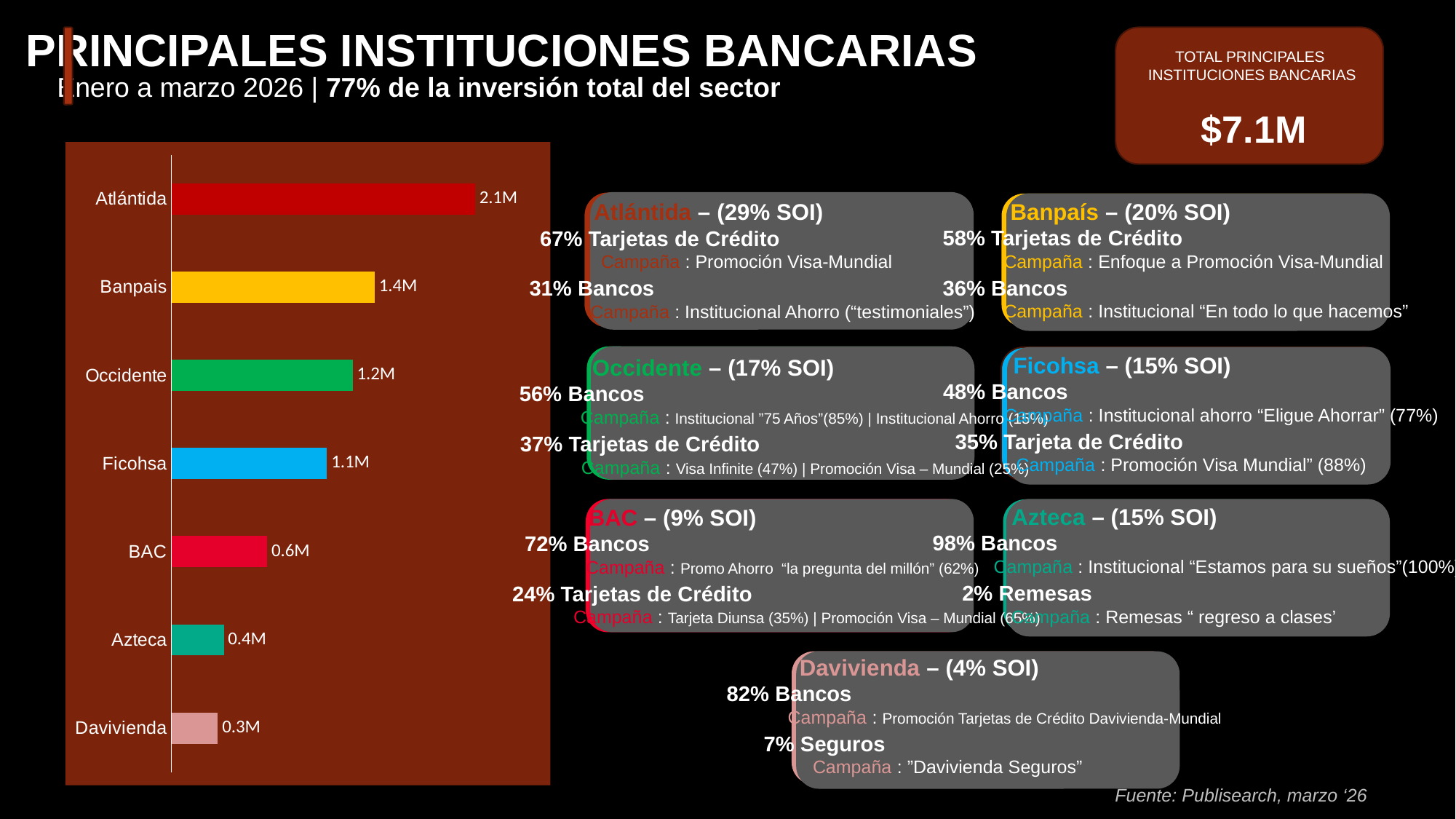

PRINCIPALES INSTITUCIONES BANCARIAS

TOTAL PRINCIPALES
INSTITUCIONES BANCARIAS
Enero a marzo 2026 | 77% de la inversión total del sector
$7.1M

### Chart

| Category | Serie 1 |
|---|---|
| Atlántida | 2055397.1192688018 |
| Banpais | 1376536.32106929 |
| Occidente | 1226970.928175321 |
| Ficohsa | 1053377.0508036283 |
| BAC | 647908.2583986874 |
| Azteca | 354057.4313509397 |
| Davivienda | 314369.2197410954 |
Banpaís – (20% SOI)

Atlántida – (29% SOI)

58% Tarjetas de Crédito
            Campaña : Enfoque a Promoción Visa-Mundial
67% Tarjetas de Crédito
            Campaña : Promoción Visa-Mundial
36% Bancos
            Campaña : Institucional “En todo lo que hacemos”
31% Bancos
            Campaña : Institucional Ahorro (“testimoniales”)
Ficohsa – (15% SOI)

Occidente – (17% SOI)
48% Bancos
            Campaña : Institucional ahorro “Eligue Ahorrar” (77%)
56% Bancos
            Campaña : Institucional ”75 Años”(85%) | Institucional Ahorro (15%)
35% Tarjeta de Crédito
            Campaña : Promoción Visa Mundial” (88%)
37% Tarjetas de Crédito
            Campaña : Visa Infinite (47%) | Promoción Visa – Mundial (25%)
Azteca – (15% SOI)
BAC – (9% SOI)

98% Bancos
            Campaña : Institucional “Estamos para su sueños”(100%)
72% Bancos
            Campaña : Promo Ahorro  “la pregunta del millón” (62%)
  2% Remesas
            Campaña : Remesas “ regreso a clases’
24% Tarjetas de Crédito
            Campaña : Tarjeta Diunsa (35%) | Promoción Visa – Mundial (65%)
Davivienda – (4% SOI)

82% Bancos
            Campaña : Promoción Tarjetas de Crédito Davivienda-Mundial
  7% Seguros
            Campaña : ”Davivienda Seguros”
Fuente: Publisearch, marzo ‘26